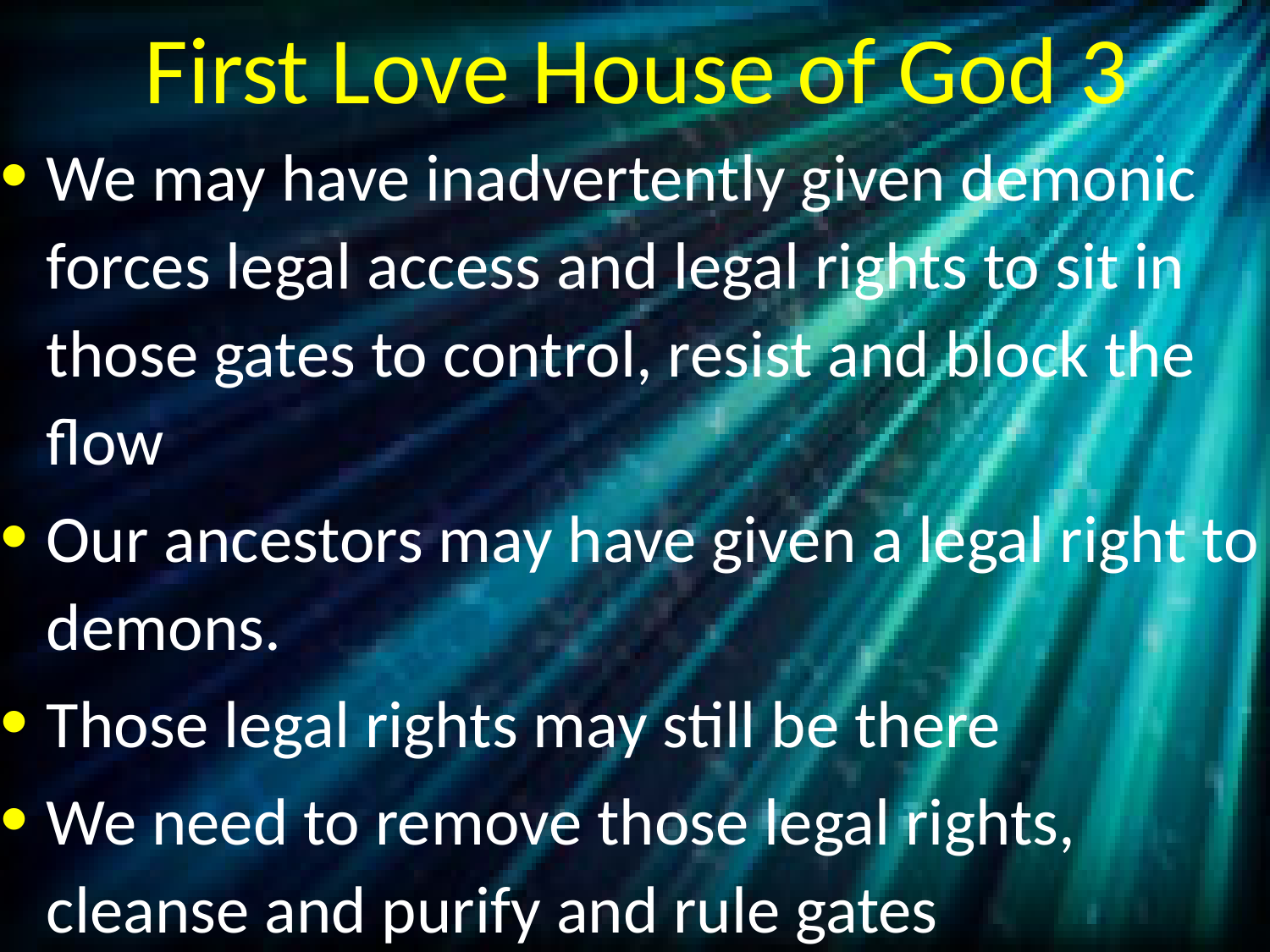

# First Love House of God 3
We may have inadvertently given demonic forces legal access and legal rights to sit in those gates to control, resist and block the flow
Our ancestors may have given a legal right to demons.
Those legal rights may still be there
We need to remove those legal rights, cleanse and purify and rule gates